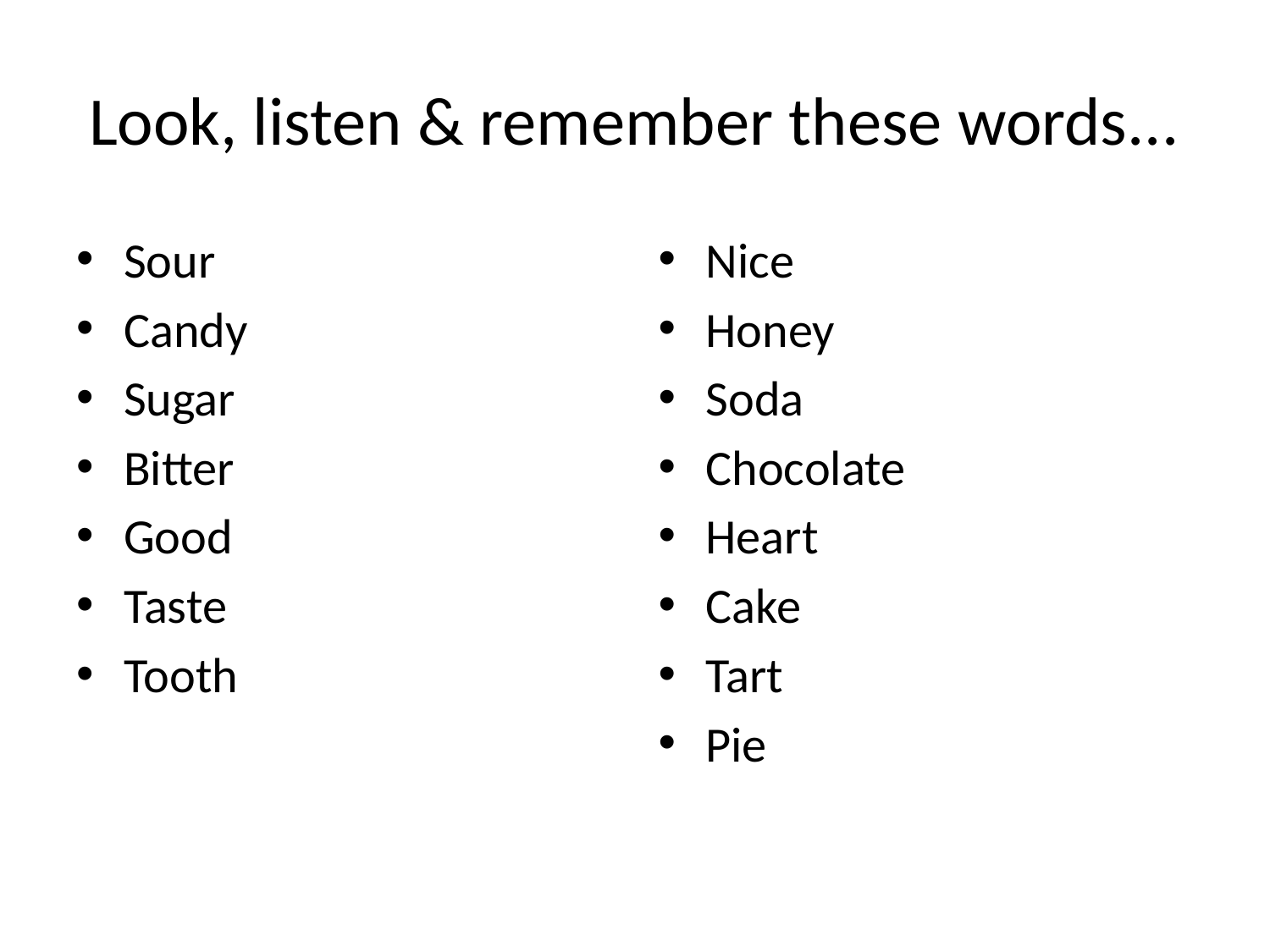

# Look, listen & remember these words...
Sour
Candy
Sugar
Bitter
Good
Taste
Tooth
Nice
Honey
Soda
Chocolate
Heart
Cake
Tart
Pie